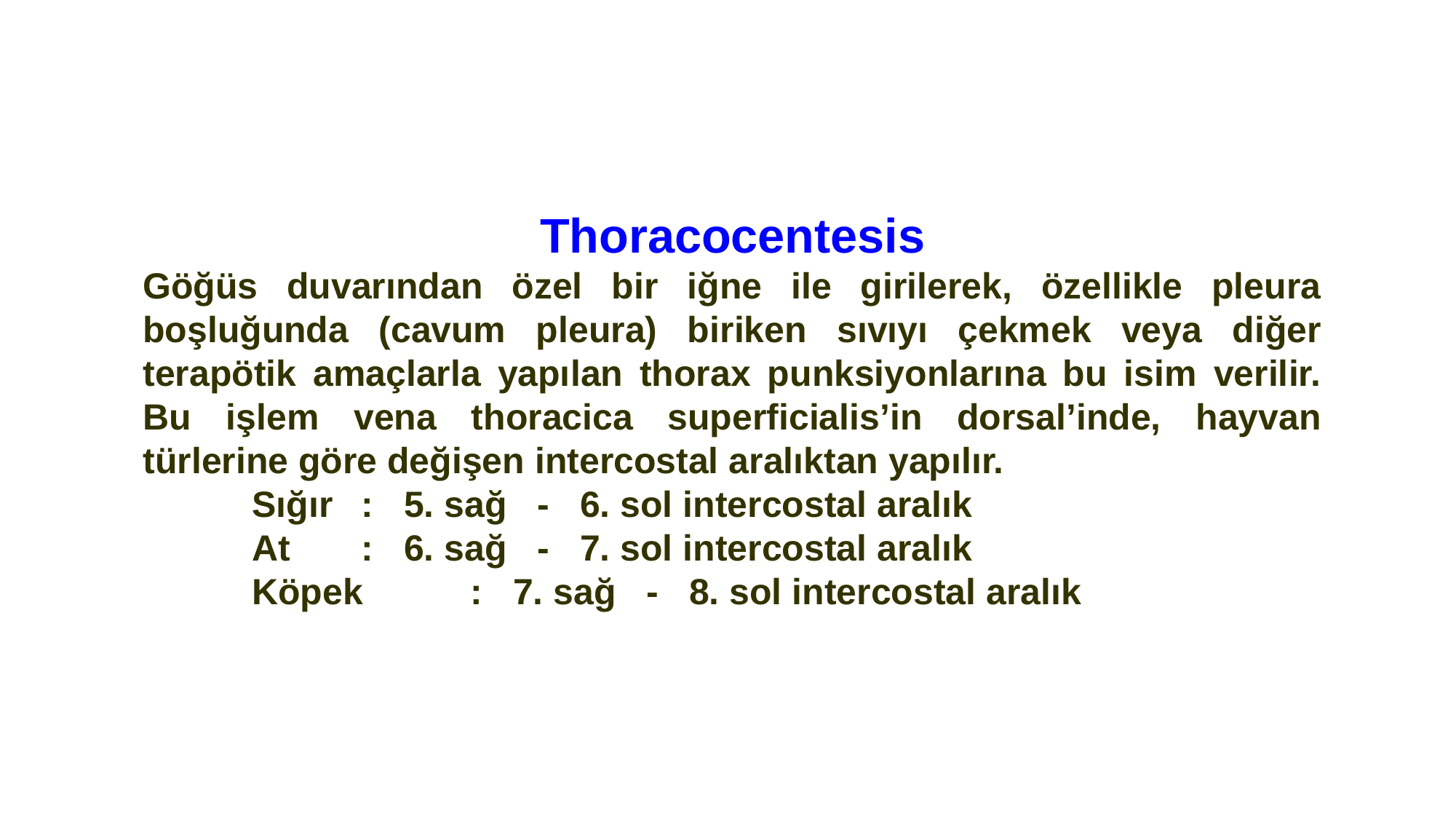

Thoracocentesis
Göğüs duvarından özel bir iğne ile girilerek, özellikle pleura boşluğunda (cavum pleura) biriken sıvıyı çekmek veya diğer terapötik amaçlarla yapılan thorax punksiyonlarına bu isim verilir. Bu işlem vena thoracica superficialis’in dorsal’inde, hayvan türlerine göre değişen intercostal aralıktan yapılır.
	Sığır	:   5. sağ   -   6. sol intercostal aralık
	At	:   6. sağ   -   7. sol intercostal aralık
	Köpek	:   7. sağ   -   8. sol intercostal aralık